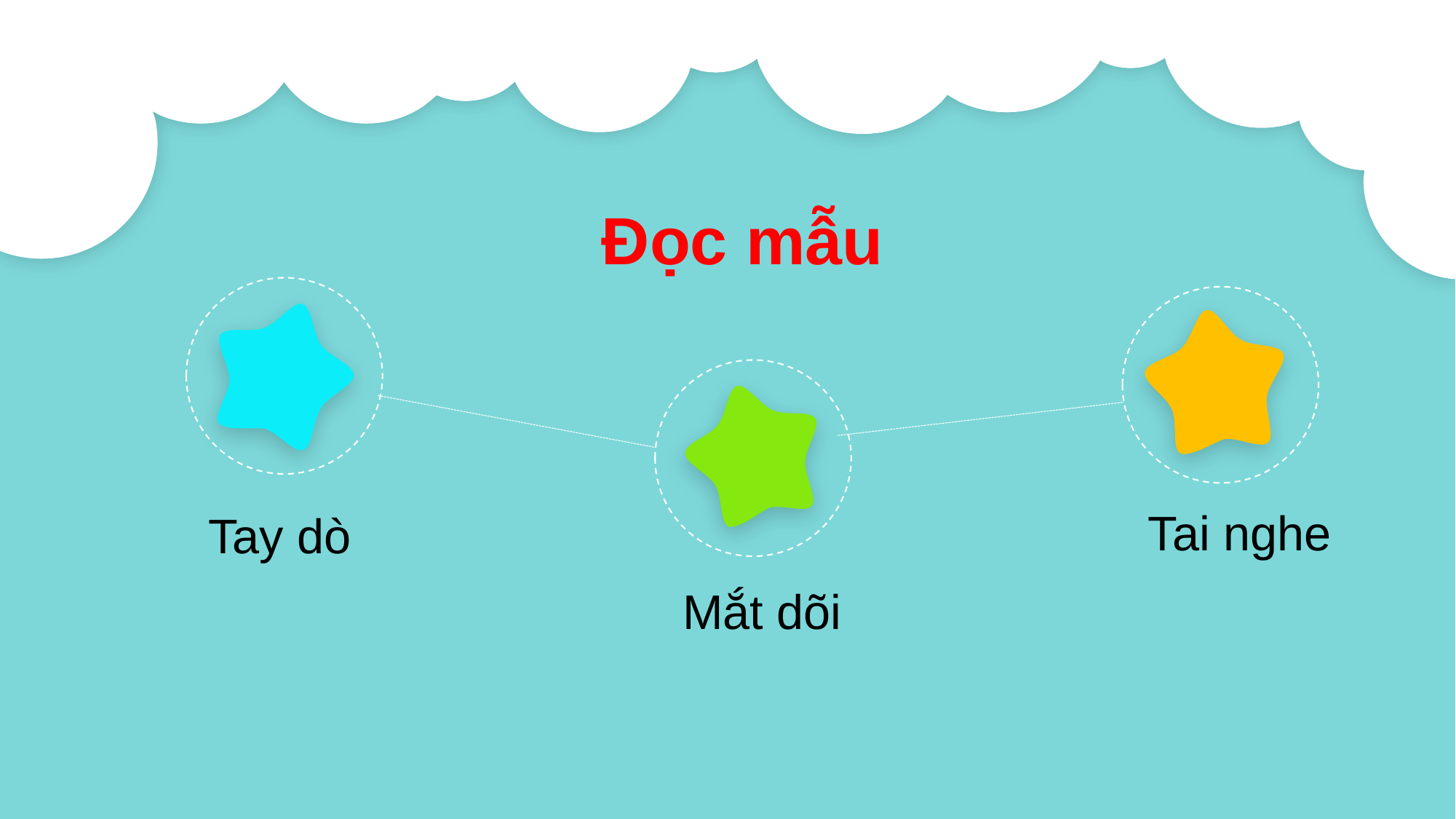

Đọc mẫu

Tai nghe
Tay dò
Mắt dõi